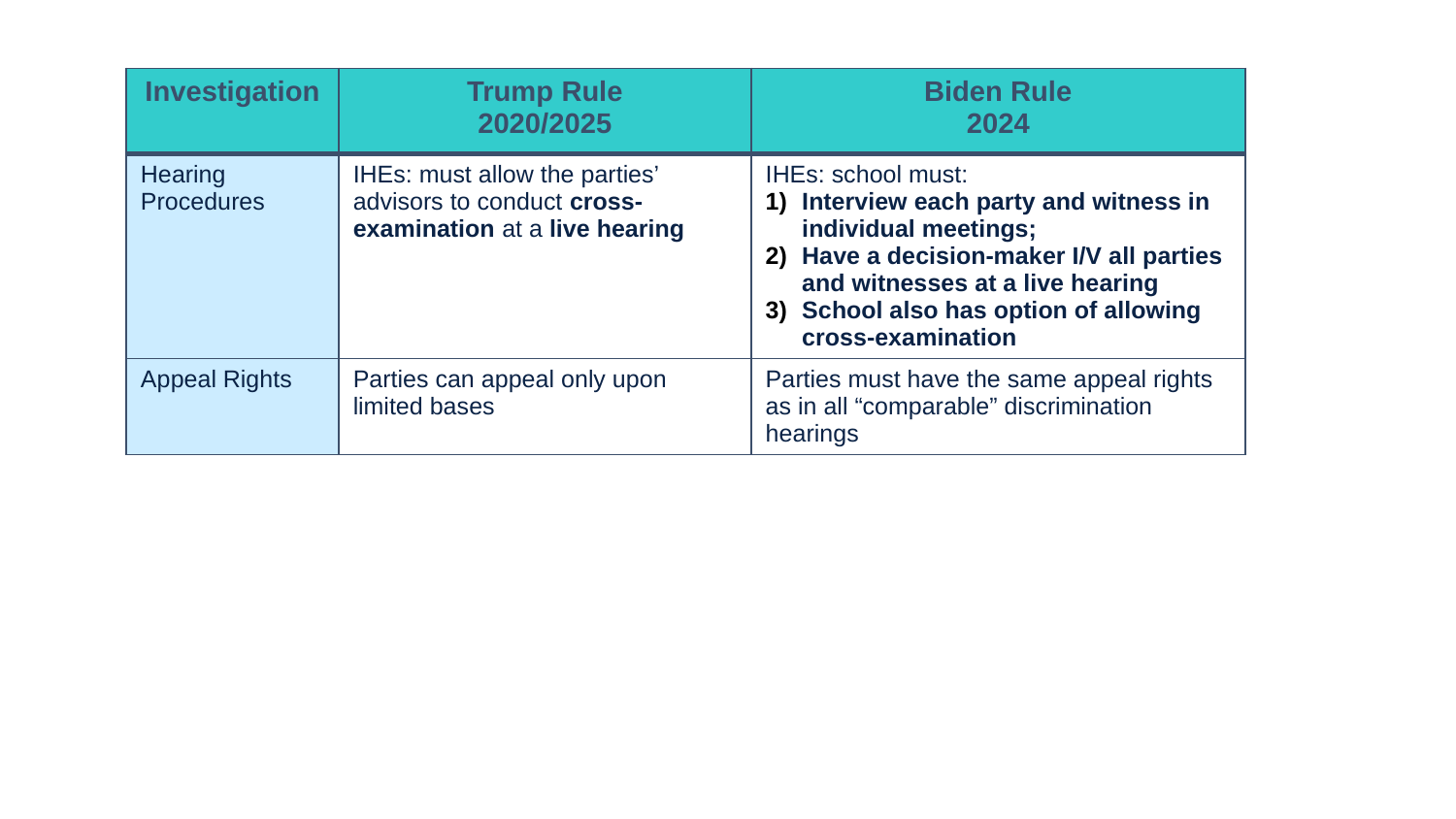

| Investigation | Trump Rule 2020/2025 | Biden Rule 2024 |
| --- | --- | --- |
| Hearing Procedures | IHEs: must allow the parties’ advisors to conduct cross-examination at a live hearing | IHEs: school must: Interview each party and witness in individual meetings; Have a decision-maker I/V all parties and witnesses at a live hearing School also has option of allowing cross-examination |
| Appeal Rights | Parties can appeal only upon limited bases | Parties must have the same appeal rights as in all “comparable” discrimination hearings |